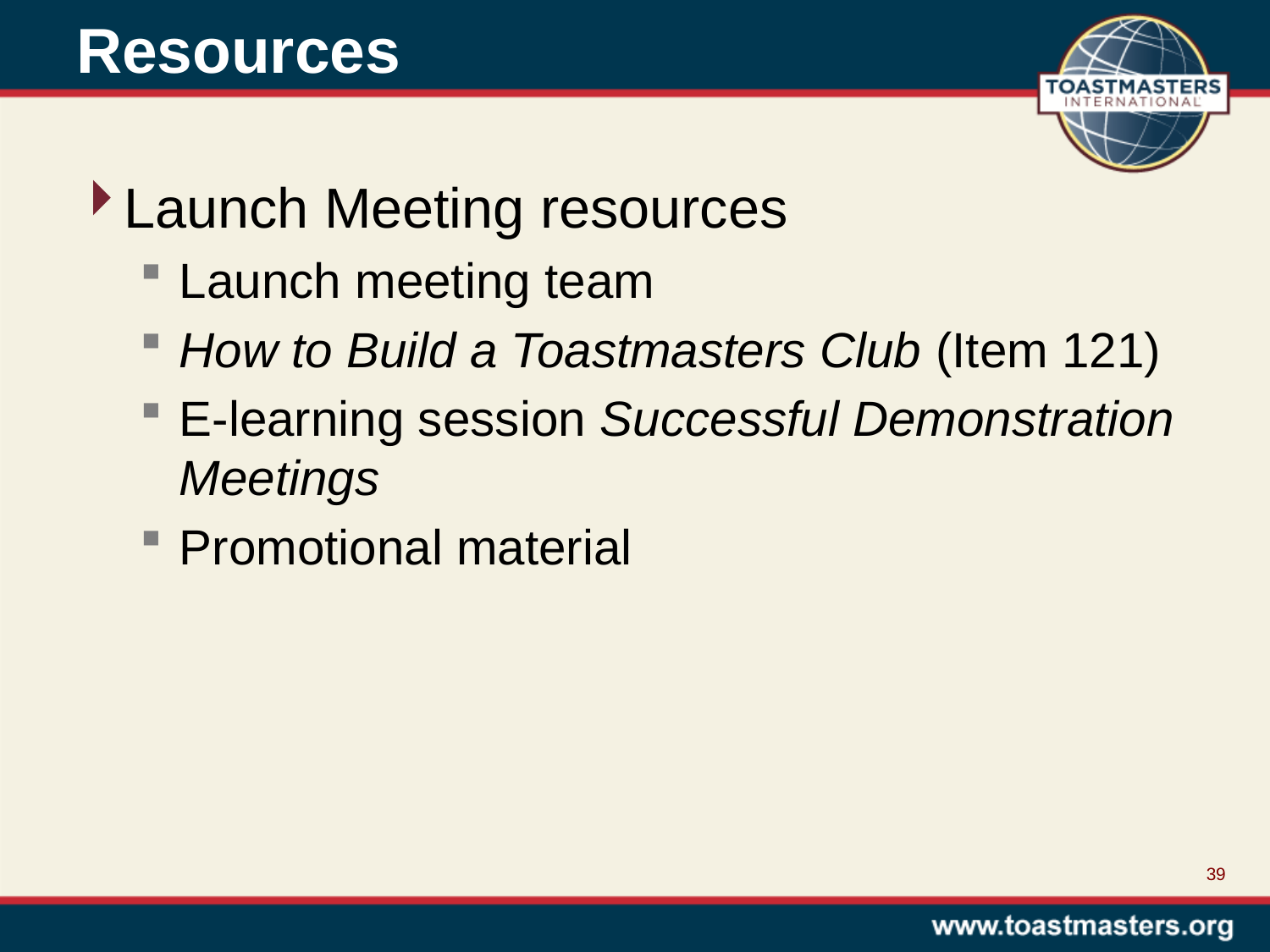

# Resources
Launch Meeting resources
Launch meeting team
How to Build a Toastmasters Club (Item 121)
E-learning session Successful Demonstration Meetings
Promotional material
39